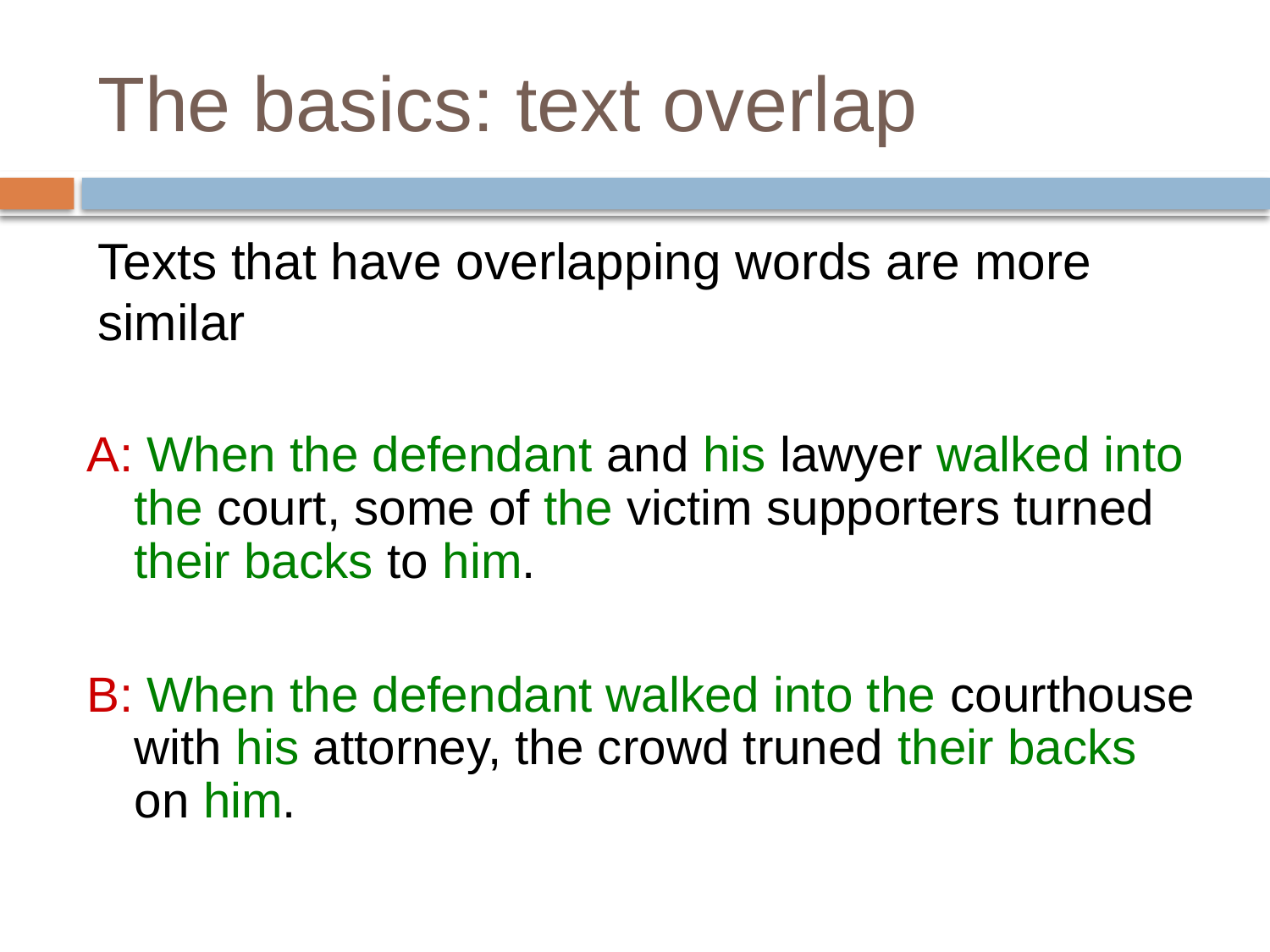

# The basics: text overlap
Texts that have overlapping words are more similar
A: When the defendant and his lawyer walked into the court, some of the victim supporters turned their backs to him.

B: When the defendant walked into the courthouse with his attorney, the crowd truned their backs on him.